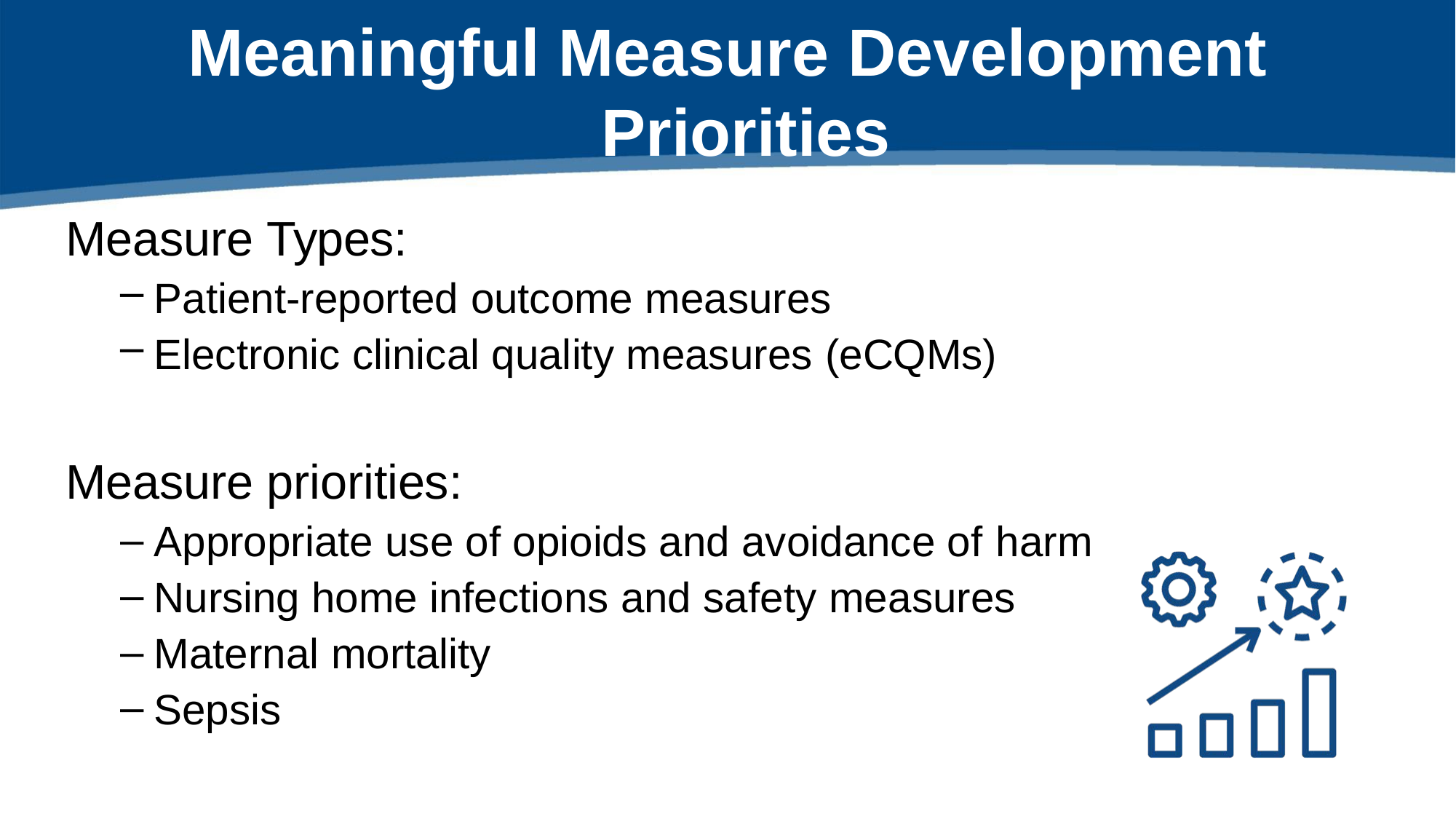

# Meaningful Measure Development  Priorities
Measure Types:
Patient-reported outcome measures
Electronic clinical quality measures (eCQMs)

Measure priorities:
Appropriate use of opioids and avoidance of harm
Nursing home infections and safety measures
Maternal mortality
Sepsis